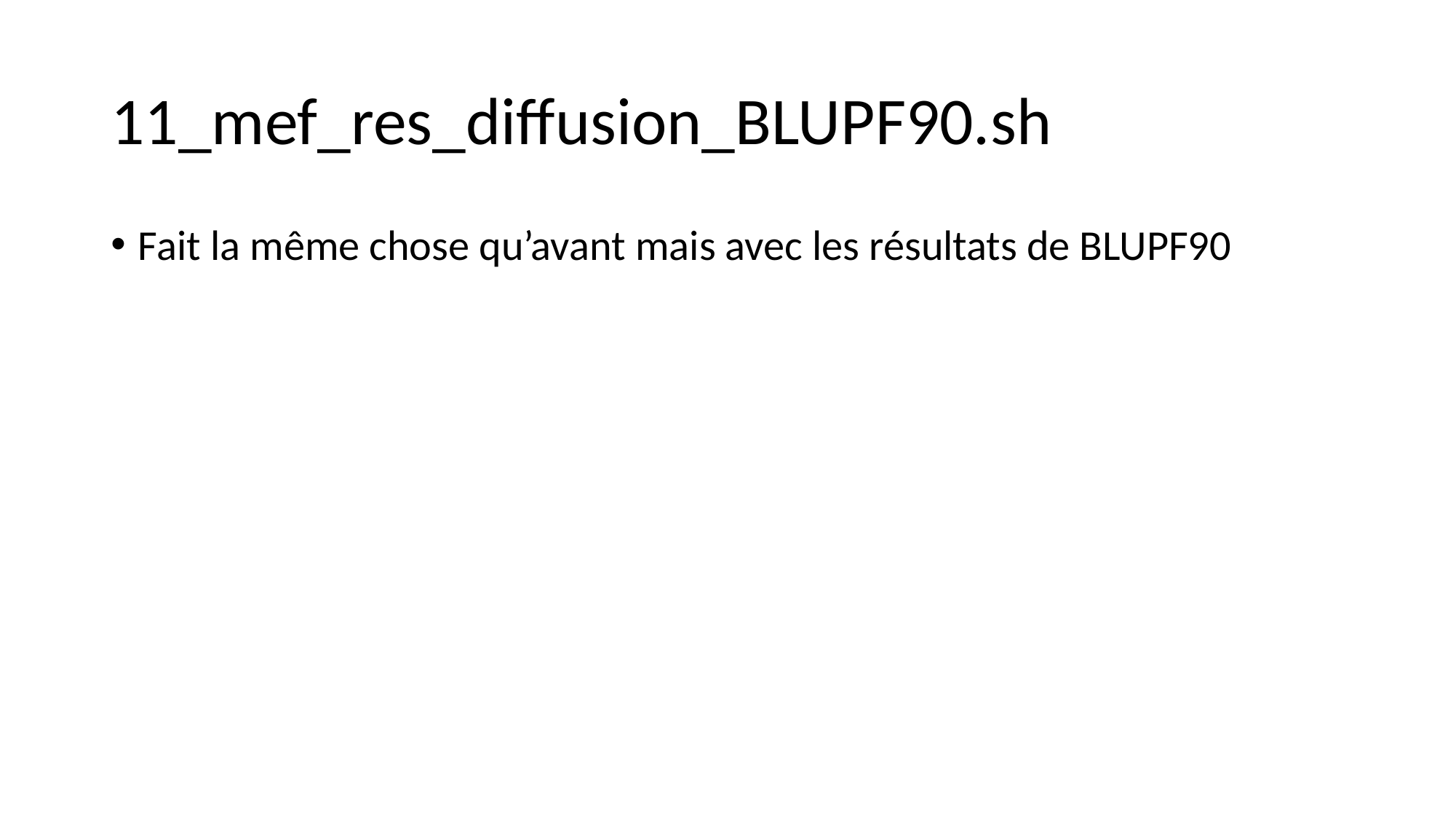

# 11_mef_res_diffusion_BLUPF90.sh
Fait la même chose qu’avant mais avec les résultats de BLUPF90